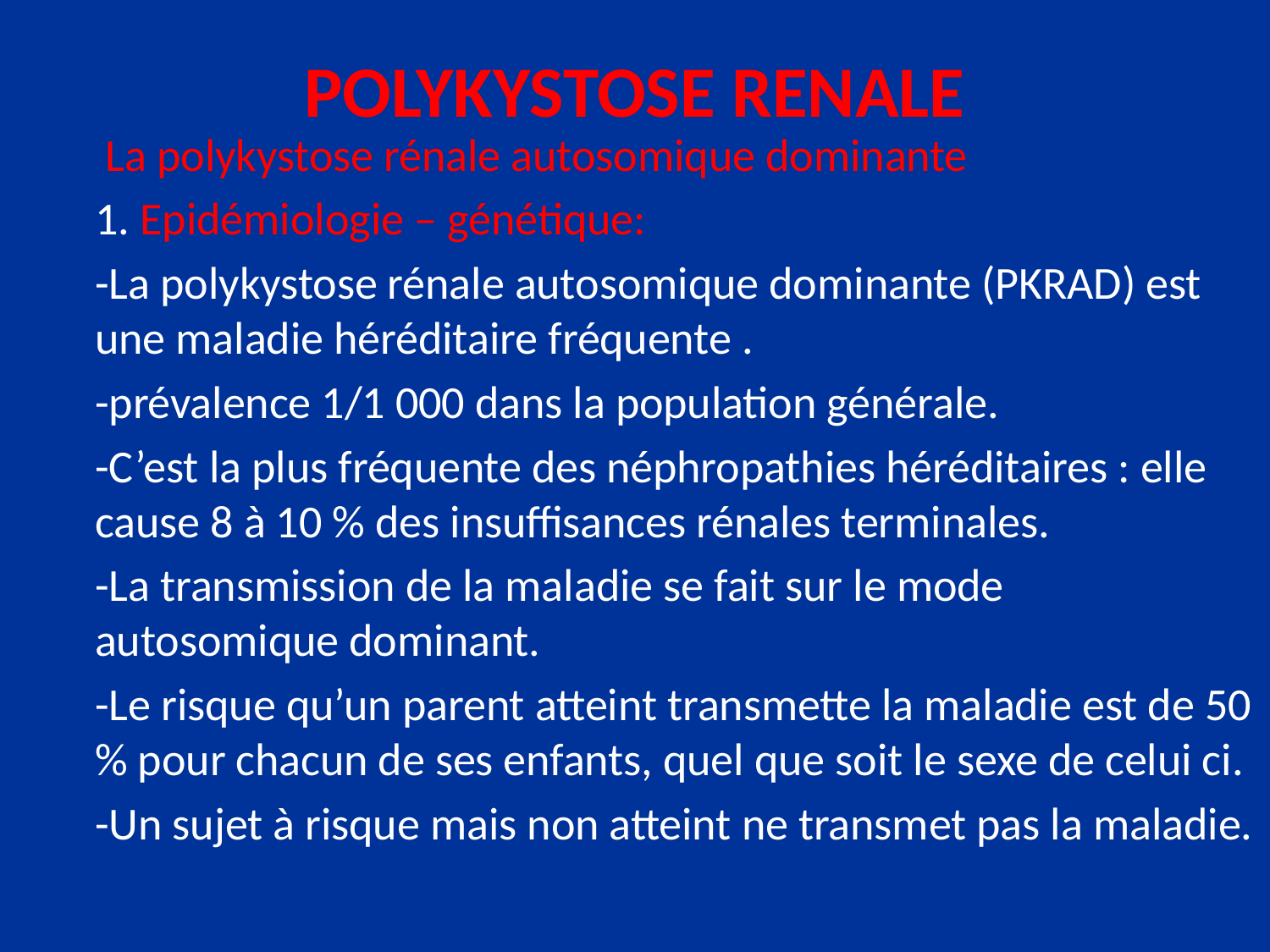

# POLYKYSTOSE RENALE
 La polykystose rénale autosomique dominante
1. Epidémiologie – génétique:
-La polykystose rénale autosomique dominante (PKRAD) est une maladie héréditaire fréquente .
-prévalence 1/1 000 dans la population générale.
-C’est la plus fréquente des néphropathies héréditaires : elle cause 8 à 10 % des insuffisances rénales terminales.
-La transmission de la maladie se fait sur le mode autosomique dominant.
-Le risque qu’un parent atteint transmette la maladie est de 50 % pour chacun de ses enfants, quel que soit le sexe de celui ci.
-Un sujet à risque mais non atteint ne transmet pas la maladie.